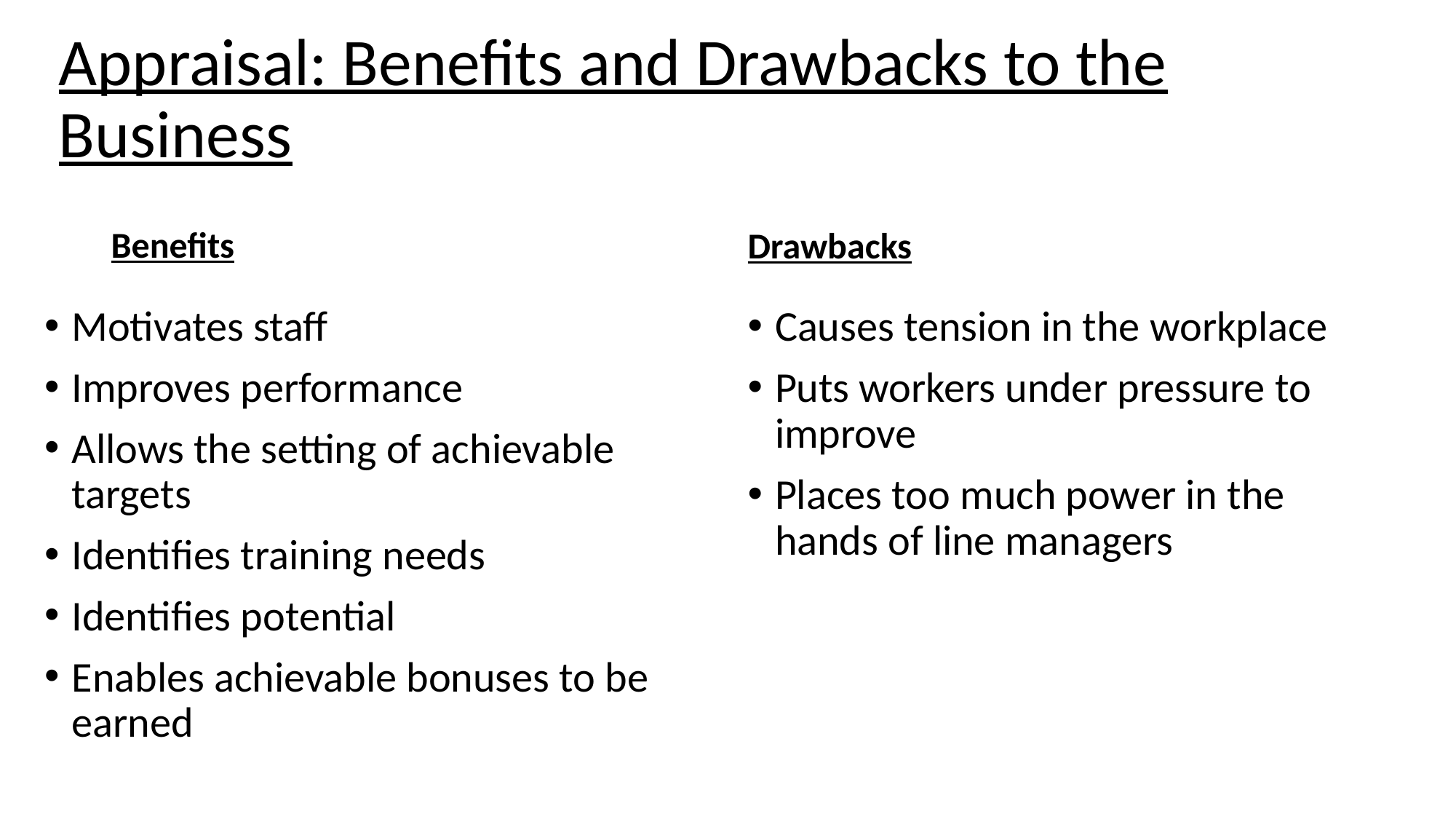

# Appraisal: Benefits and Drawbacks to the Business
Benefits
Drawbacks
Motivates staff
Improves performance
Allows the setting of achievable targets
Identifies training needs
Identifies potential
Enables achievable bonuses to be earned
Causes tension in the workplace
Puts workers under pressure to improve
Places too much power in the hands of line managers